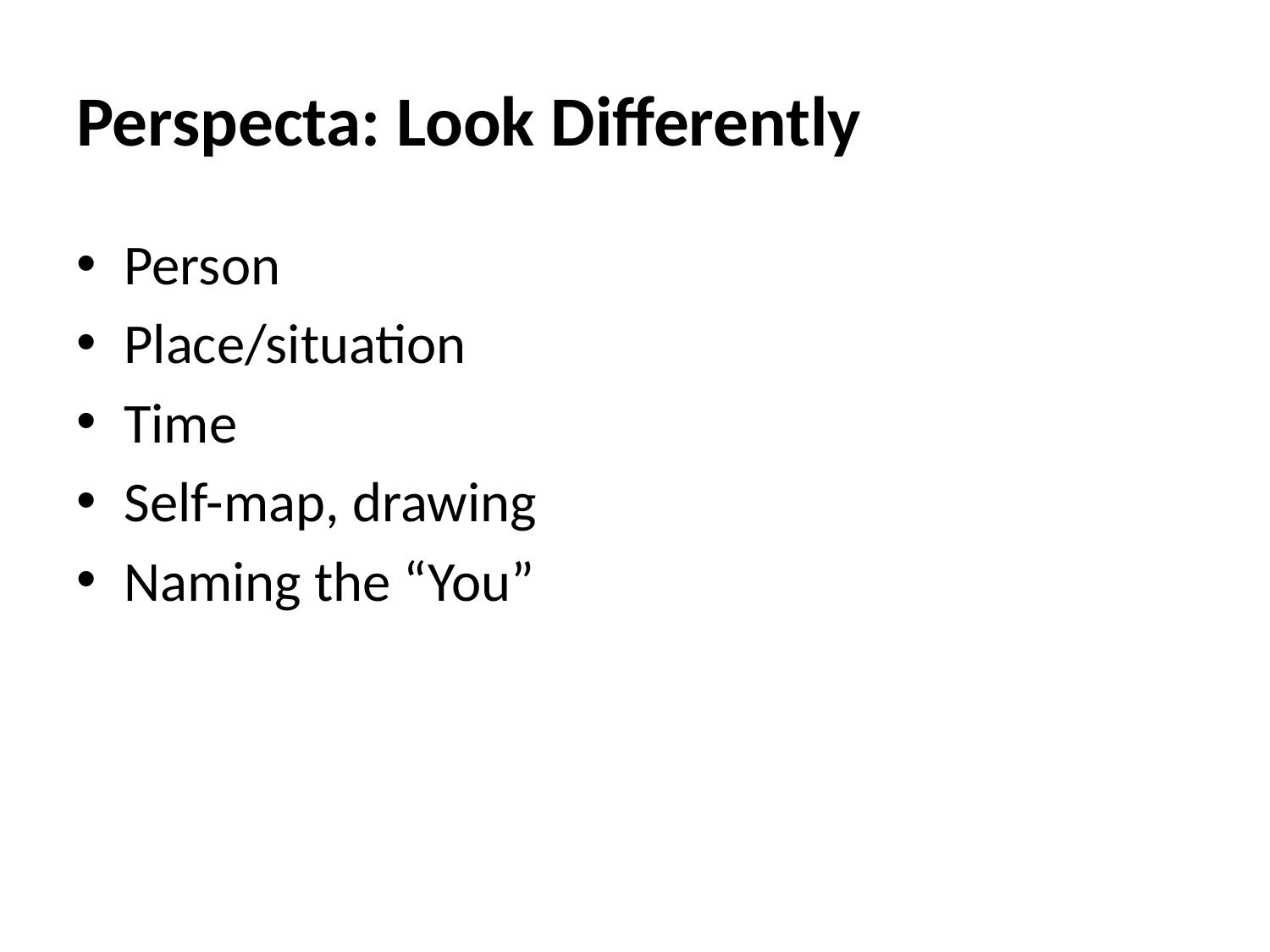

# Perspecta: Look Differently
Person
Place/situation
Time
Self-map, drawing
Naming the “You”